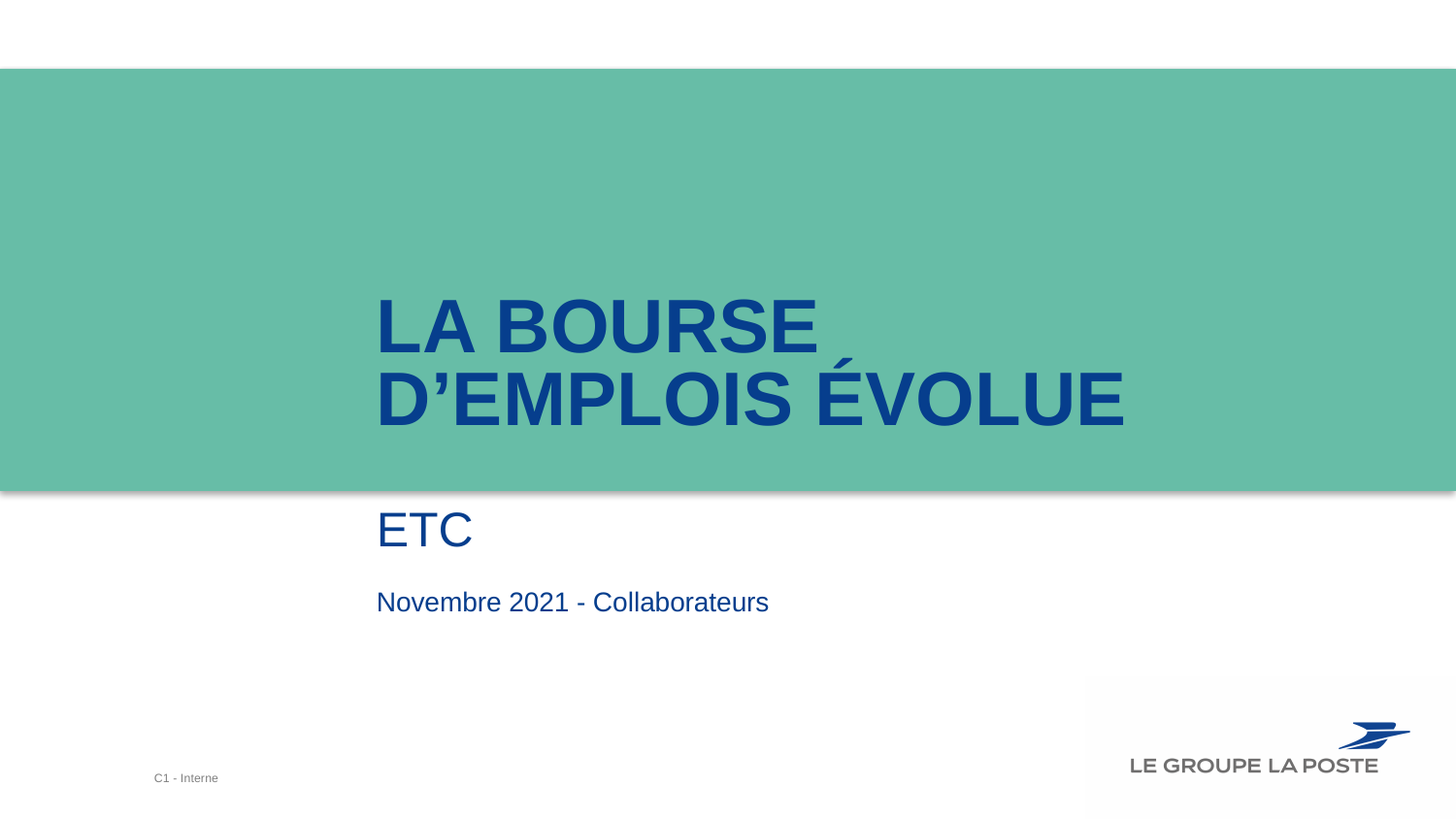

# LA BOURSE D’EMPLOIS ÉVOLUE ETC Novembre 2021 - Collaborateurs